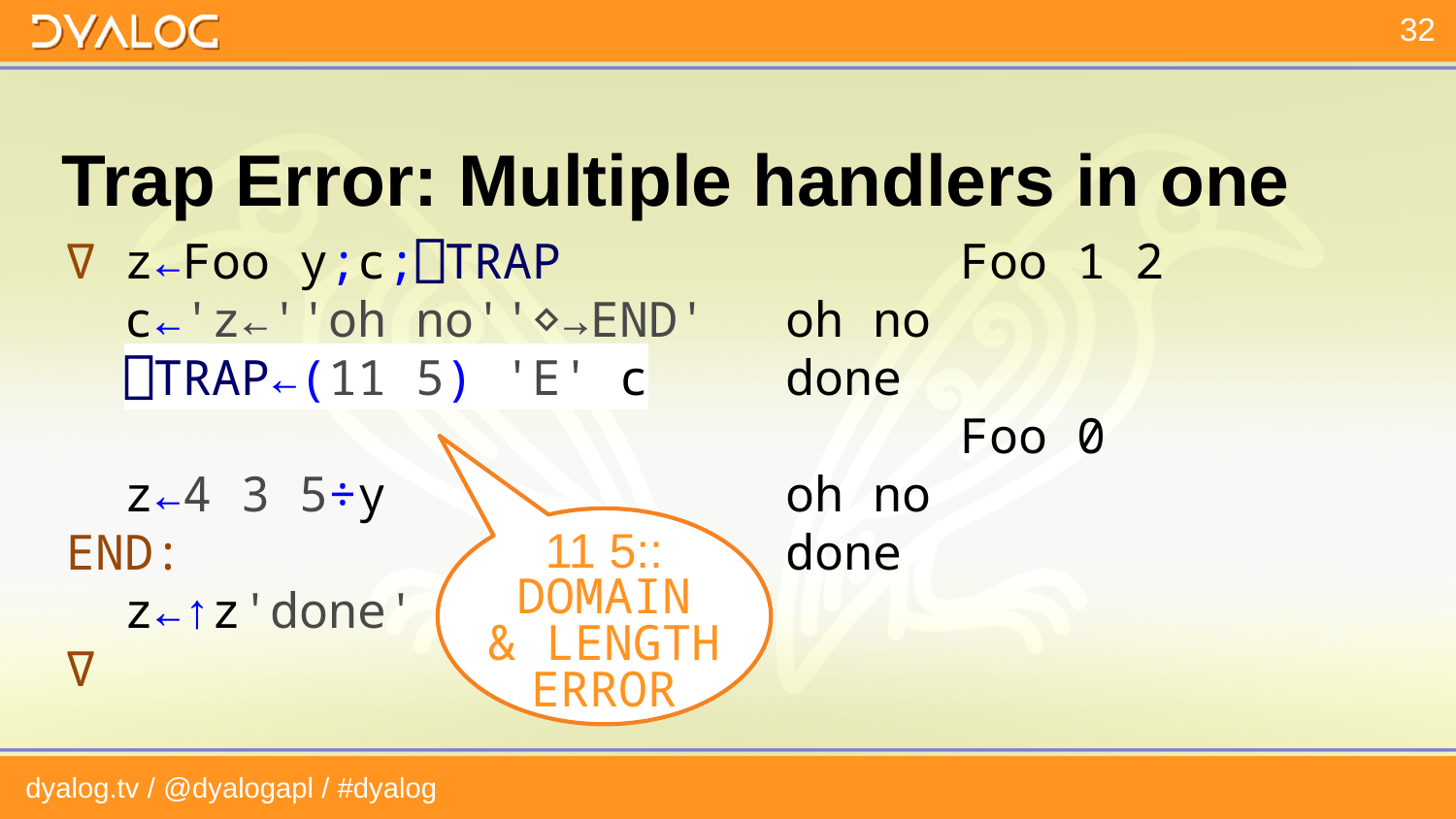

# Trap Error: Multiple handlers in one
∇ z←Foo y;c;⎕TRAP
  c←'z←''oh no''⋄→END'
  ⎕TRAP←(11 5) 'E' c

  z←4 3 5÷y
END:
  z←↑z'done'
∇
      Foo 1 2
oh no
done
      Foo 0
oh no
done

11 5::
DOMAIN
& LENGTH
ERROR